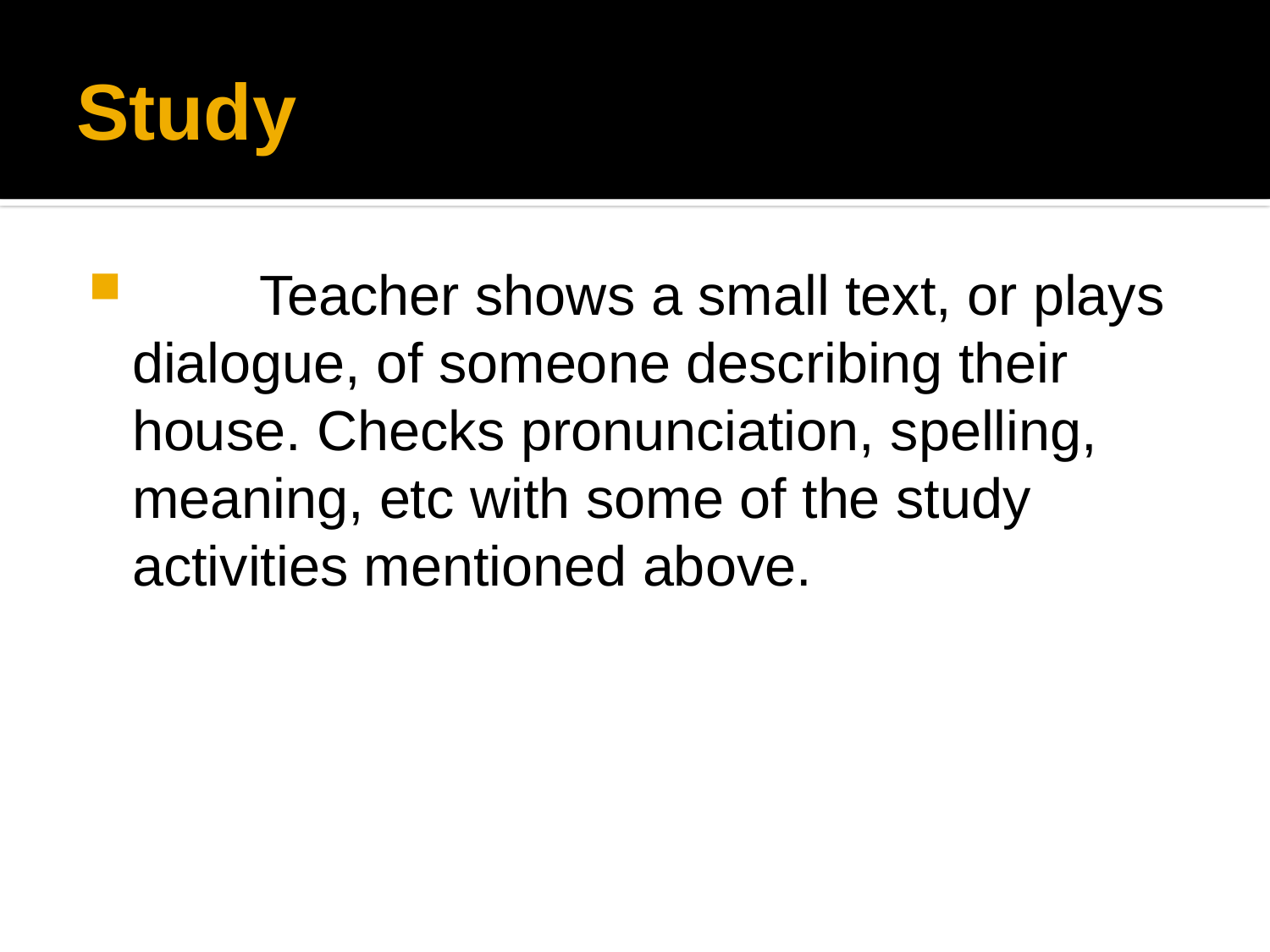

# Study
	Teacher shows a small text, or plays dialogue, of someone describing their house. Checks pronunciation, spelling, meaning, etc with some of the study activities mentioned above.